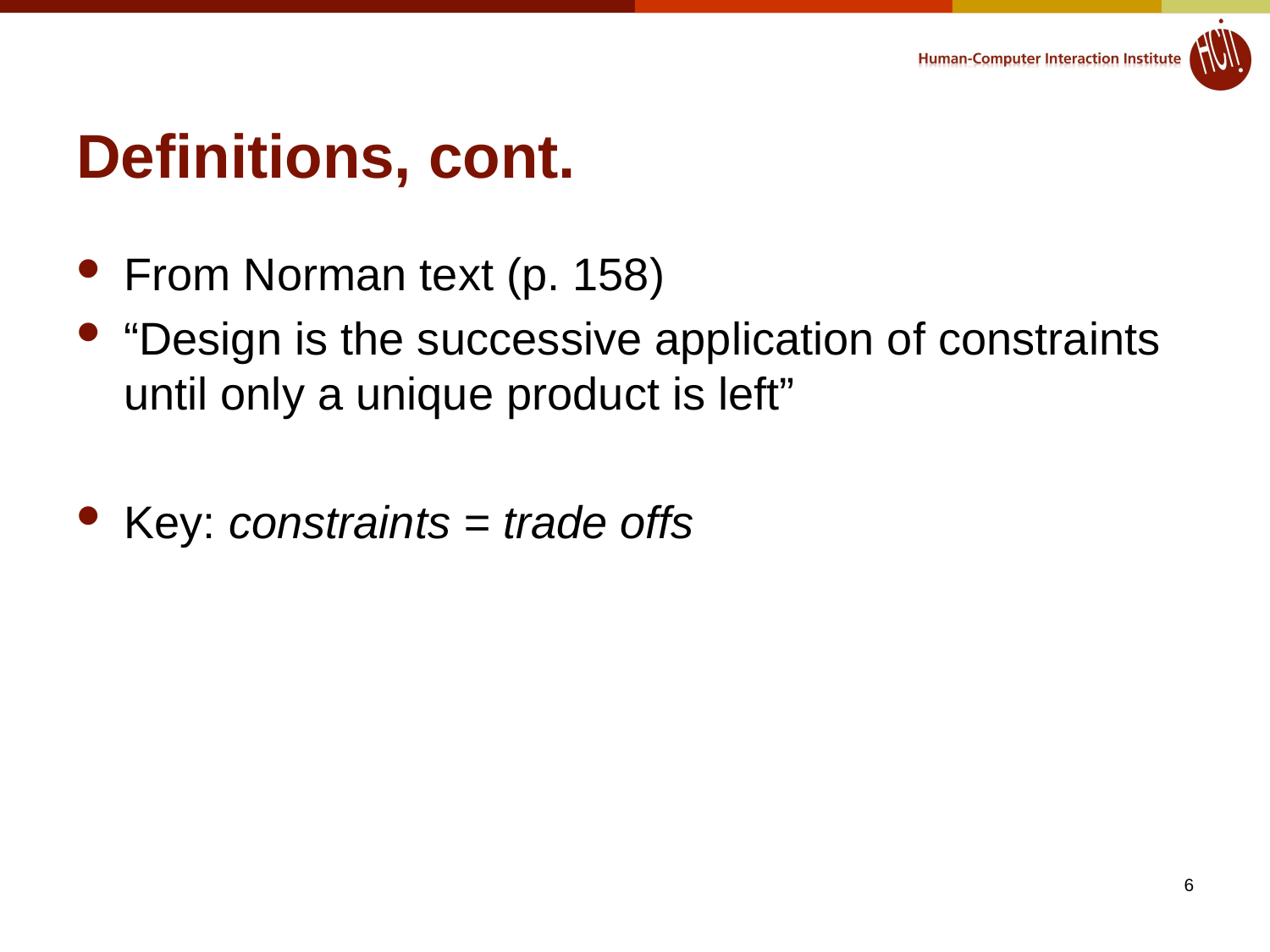

# Definitions, cont.
From Norman text (p. 158)
“Design is the successive application of constraints until only a unique product is left”

Key: constraints = trade offs
6